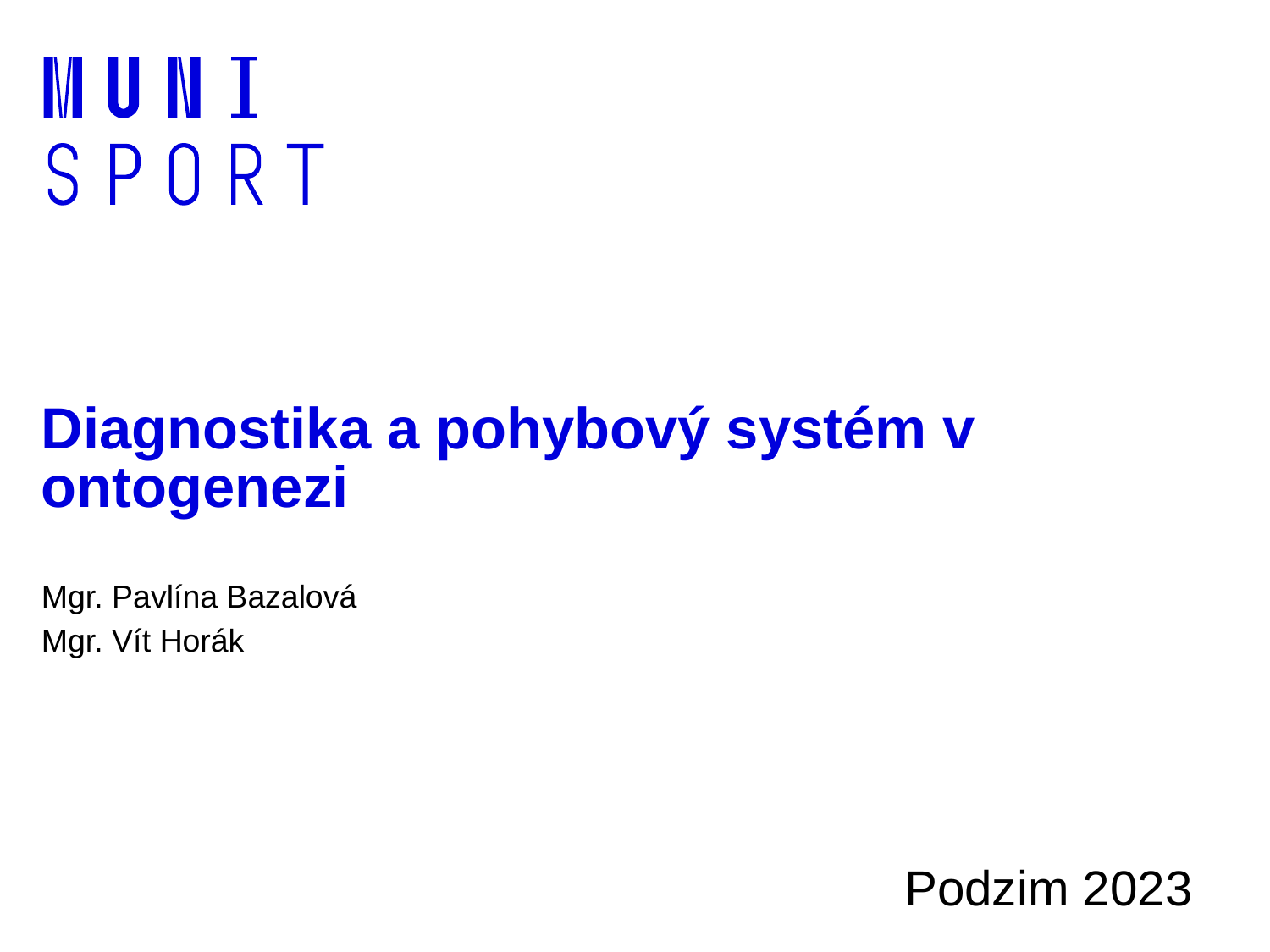

# Diagnostika a pohybový systém v ontogenezi
Mgr. Pavlína Bazalová
Mgr. Vít Horák
Podzim 2023